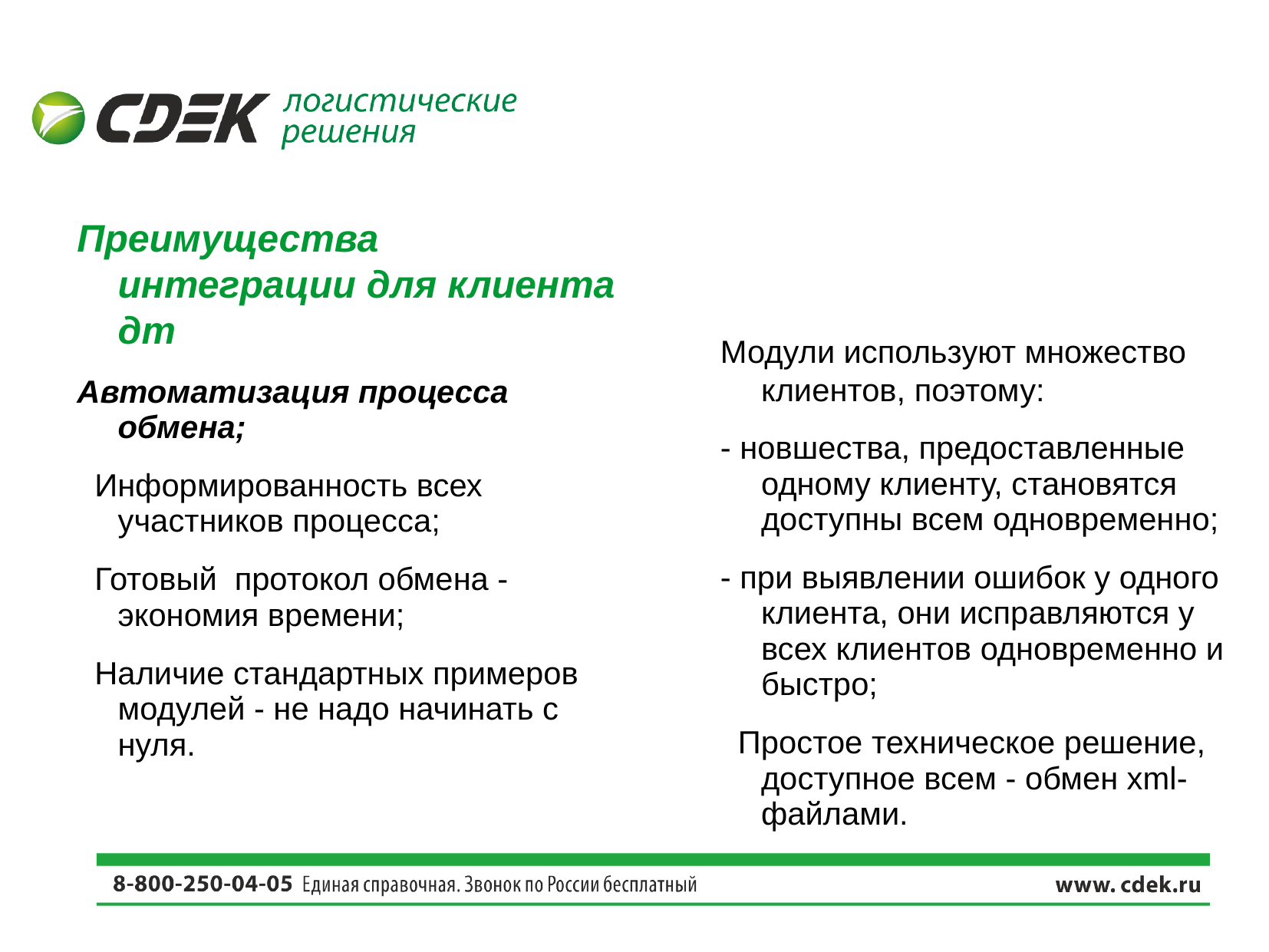

Преимущества интеграции для клиента дт
Автоматизация процесса обмена;
  Информированность всех участников процесса;
  Готовый  протокол обмена - экономия времени;
  Наличие стандартных примеров модулей - не надо начинать с нуля.

Модули используют множество клиентов, поэтому:
- новшества, предоставленные одному клиенту, становятся доступны всем одновременно;
- при выявлении ошибок у одного клиента, они исправляются у всех клиентов одновременно и быстро;
  Простое техническое решение, доступное всем - обмен xml-файлами.